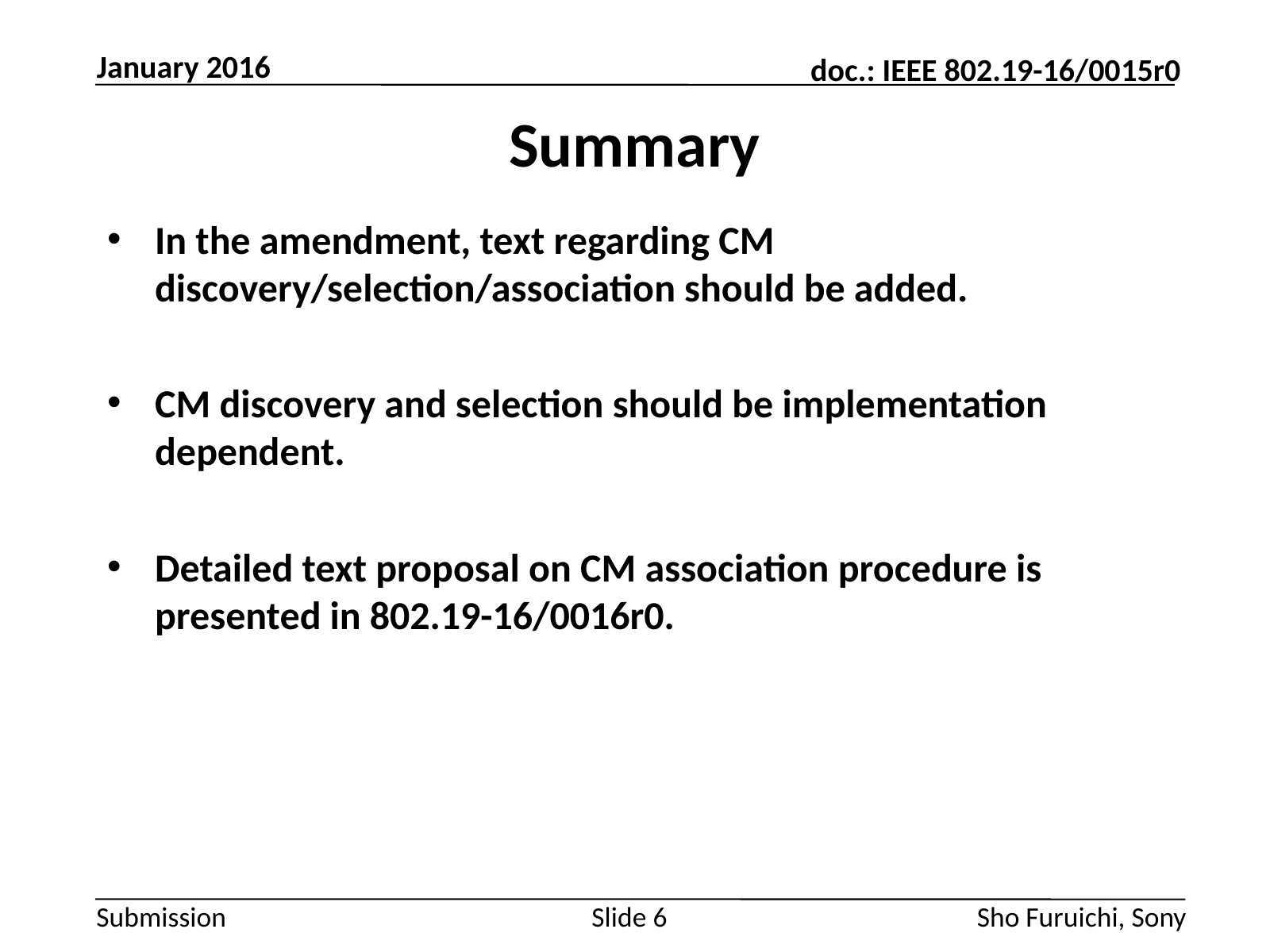

January 2016
# Summary
In the amendment, text regarding CM discovery/selection/association should be added.

CM discovery and selection should be implementation dependent.

Detailed text proposal on CM association procedure is presented in 802.19-16/0016r0.
Slide 6
Sho Furuichi, Sony